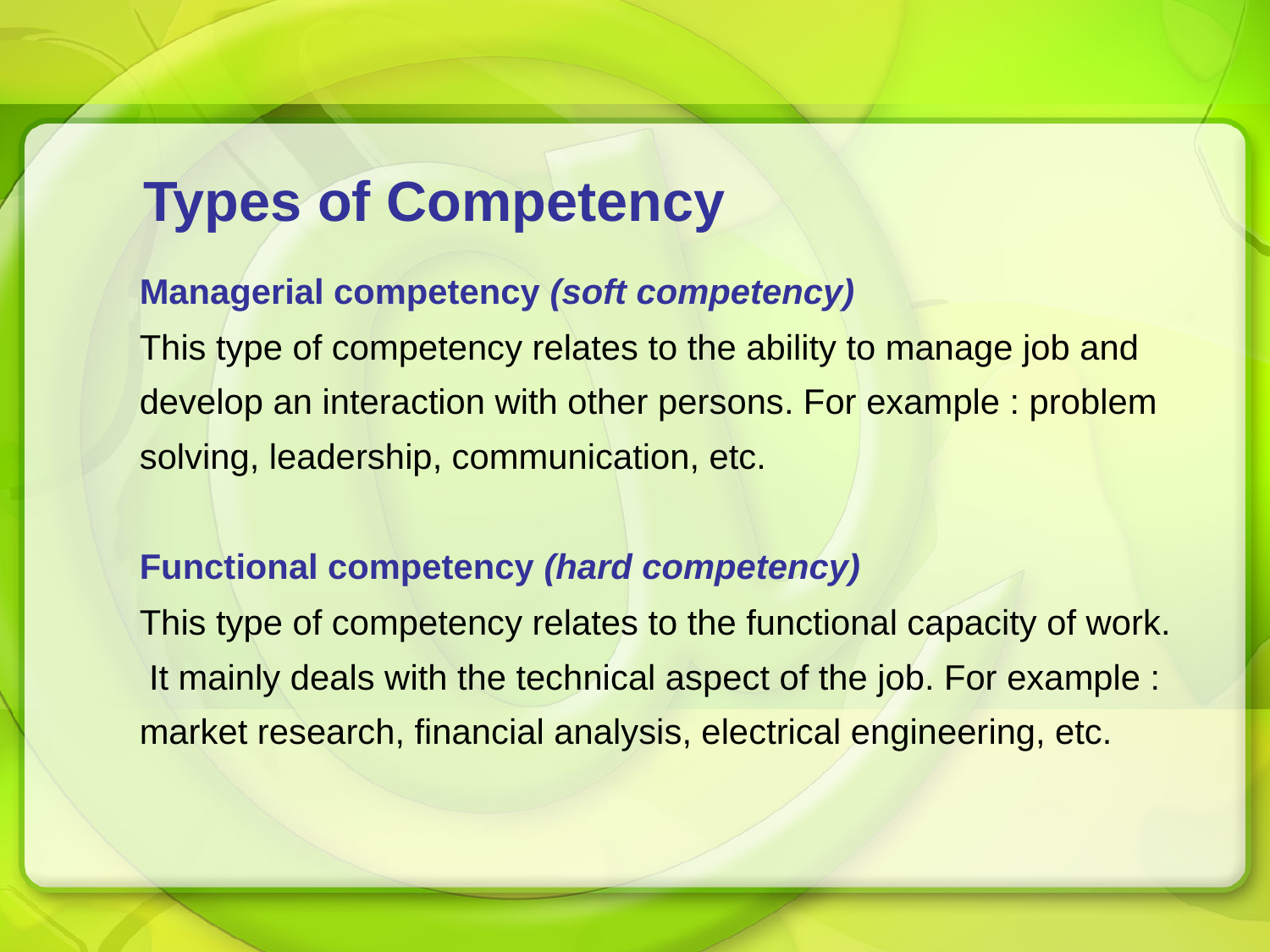

Types of Competency
Managerial competency (soft competency)
This type of competency relates to the ability to manage job and develop an interaction with other persons. For example : problem solving, leadership, communication, etc.

Functional competency (hard competency)
This type of competency relates to the functional capacity of work.  It mainly deals with the technical aspect of the job. For example : market research, financial analysis, electrical engineering, etc.